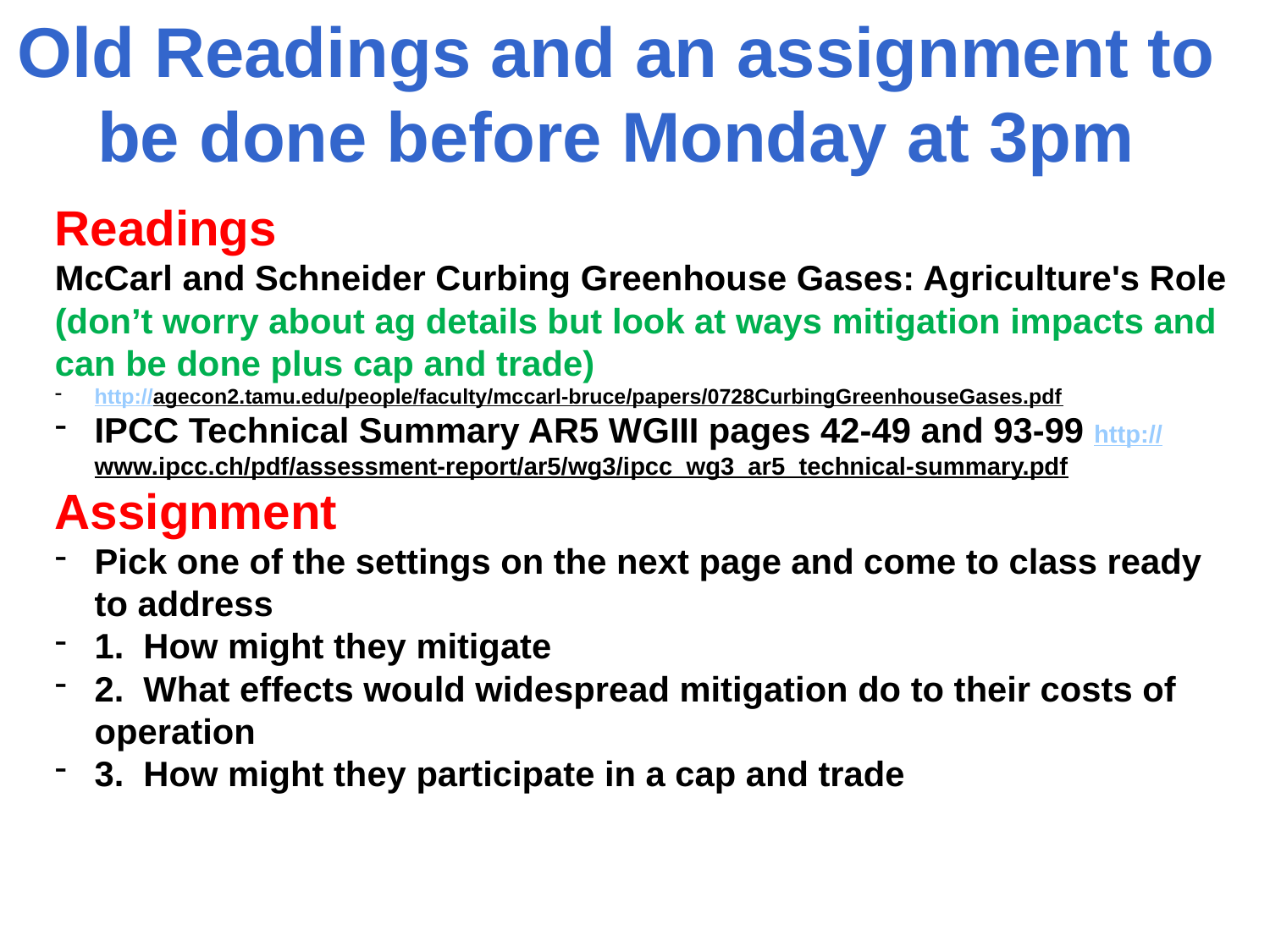

Old Readings and an assignment to be done before Monday at 3pm

Readings
McCarl and Schneider Curbing Greenhouse Gases: Agriculture's Role
(don’t worry about ag details but look at ways mitigation impacts and can be done plus cap and trade)
http://agecon2.tamu.edu/people/faculty/mccarl-bruce/papers/0728CurbingGreenhouseGases.pdf
IPCC Technical Summary AR5 WGIII pages 42-49 and 93-99 http://www.ipcc.ch/pdf/assessment-report/ar5/wg3/ipcc_wg3_ar5_technical-summary.pdf
Assignment
Pick one of the settings on the next page and come to class ready to address
1.  How might they mitigate
2.  What effects would widespread mitigation do to their costs of operation
3.  How might they participate in a cap and trade